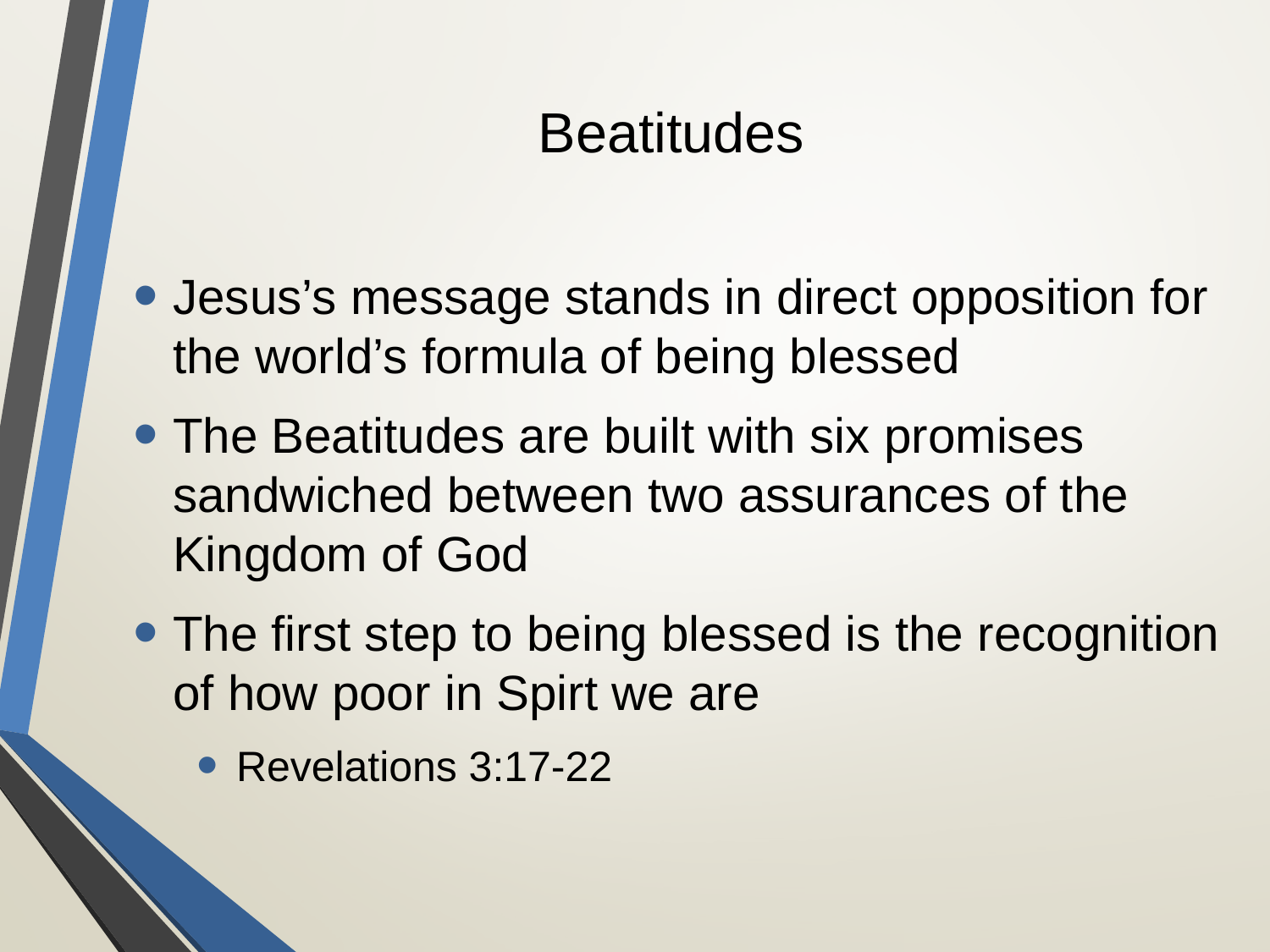

# Beatitudes
Jesus’s message stands in direct opposition for the world’s formula of being blessed
The Beatitudes are built with six promises sandwiched between two assurances of the Kingdom of God
The first step to being blessed is the recognition of how poor in Spirt we are
Revelations 3:17-22